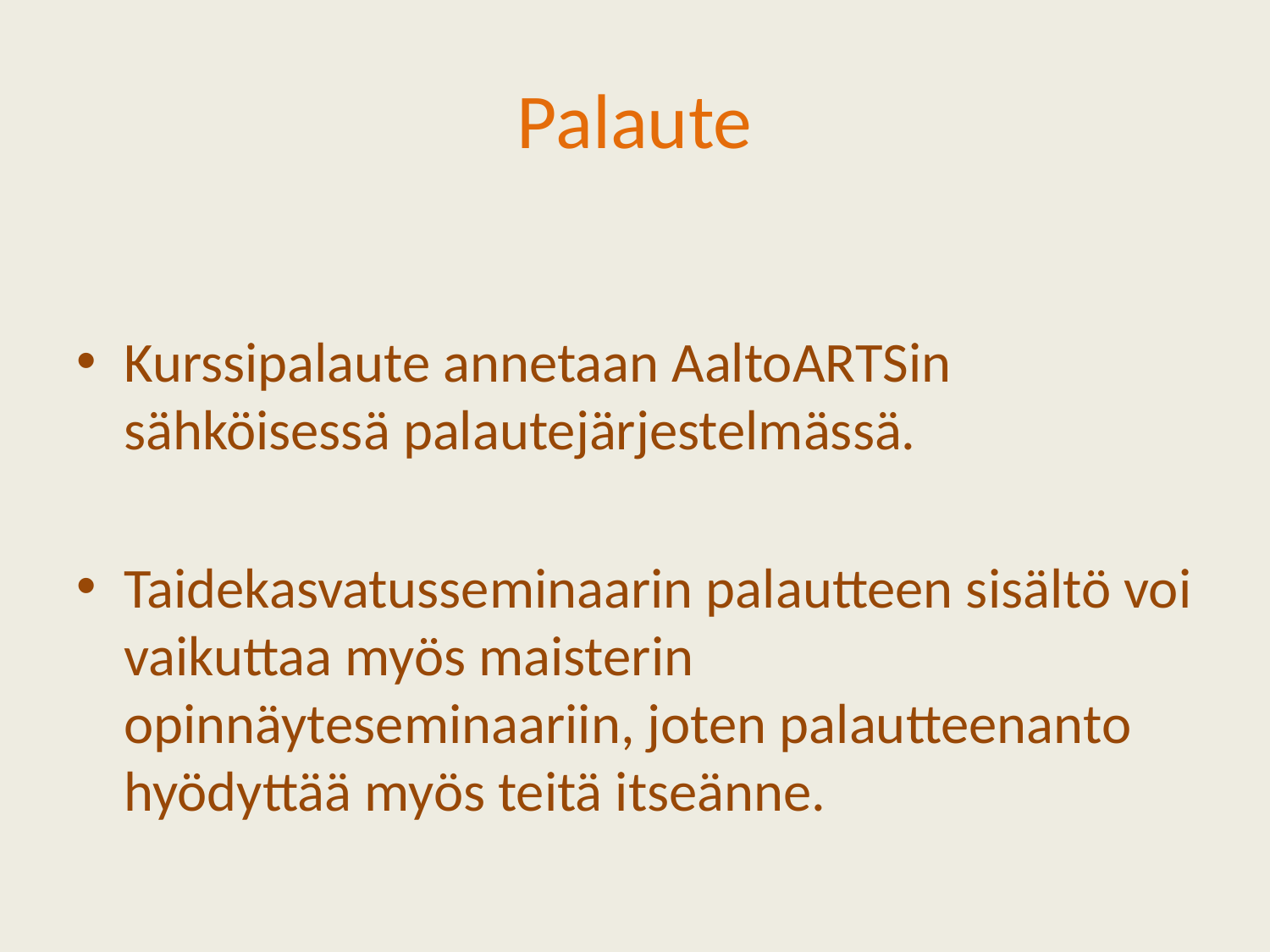

# Palaute
Kurssipalaute annetaan AaltoARTSin sähköisessä palautejärjestelmässä.

Taidekasvatusseminaarin palautteen sisältö voi vaikuttaa myös maisterin opinnäyteseminaariin, joten palautteenanto hyödyttää myös teitä itseänne.